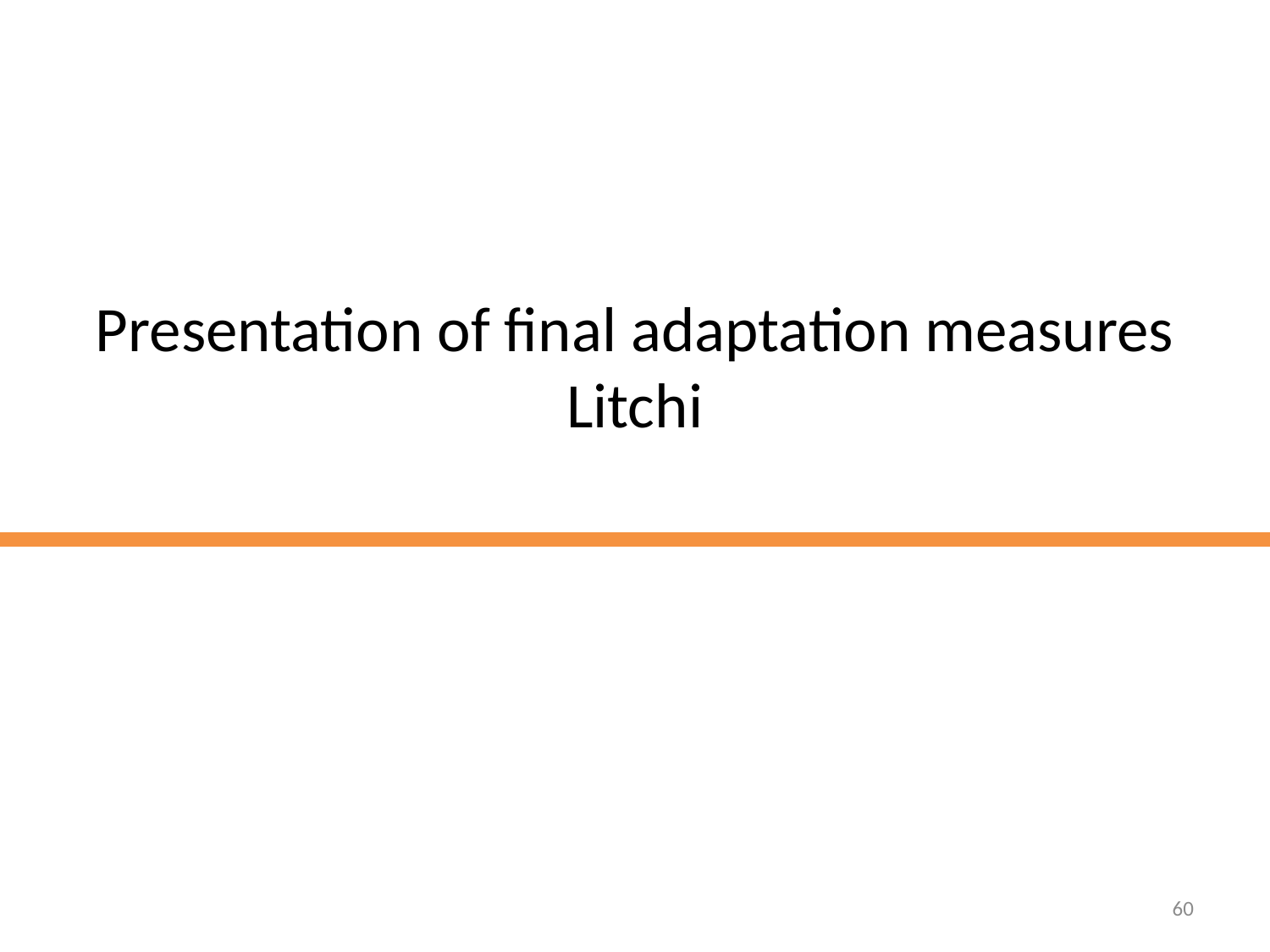

# Presentation of final adaptation measures Litchi
60